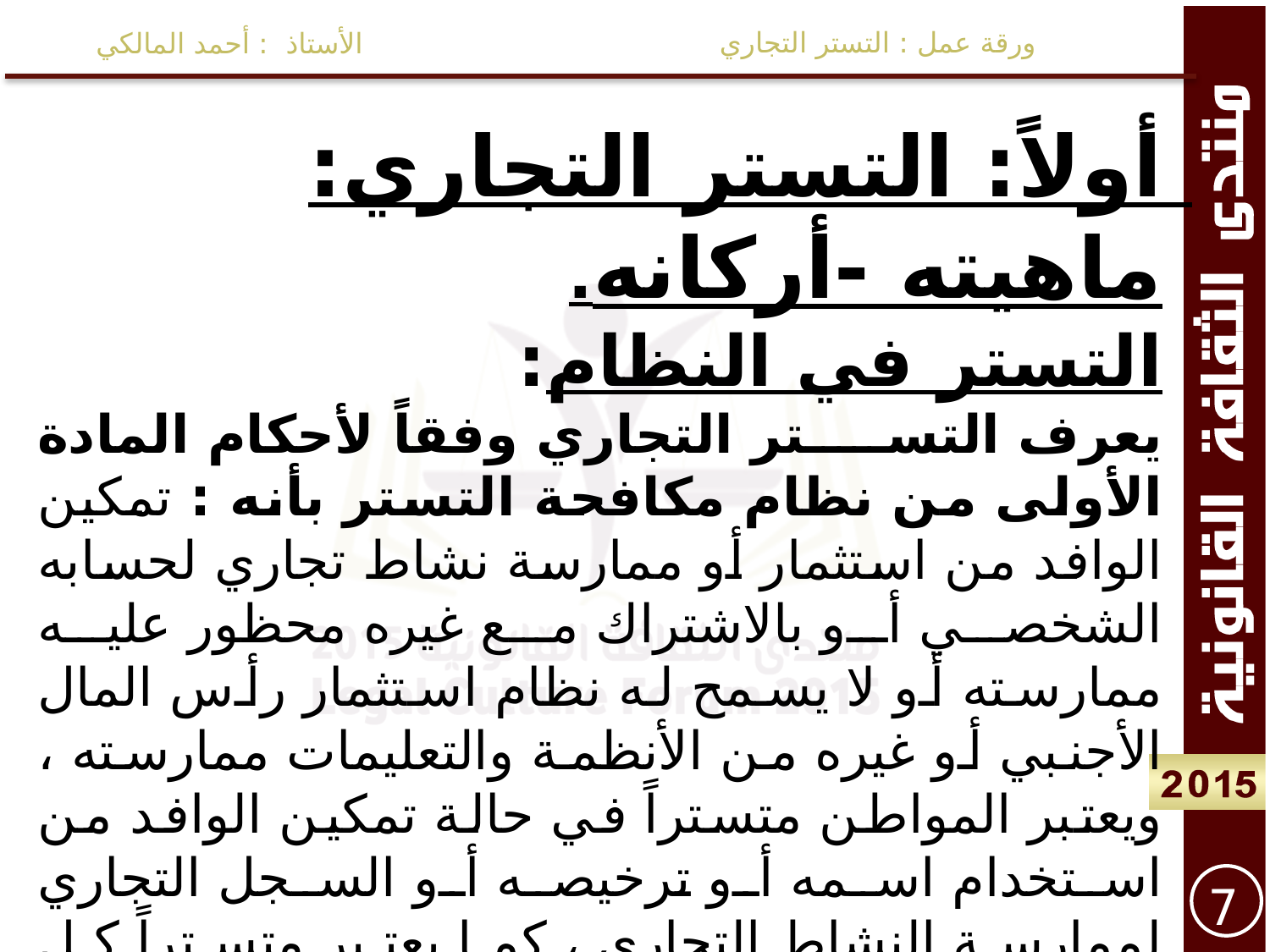

ورقة عمل : التستر التجاري
الأستاذ  : أحمد المالكي
أولاً: التستر التجاري: ماهيته -أركانه.
التستر في النظام:
يعرف التستر التجاري وفقاً لأحكام المادة الأولى من نظام مكافحة التستر بأنه : تمكين الوافد من استثمار أو ممارسة نشاط تجاري لحسابه الشخصي أو بالاشتراك مع غيره محظور عليه ممارسته أو لا يسمح له نظام استثمار رأس المال الأجنبي أو غيره من الأنظمة والتعليمات ممارسته ، ويعتبر المواطن متستراً في حالة تمكين الوافد من استخدام اسمه أو ترخيصه أو السجل التجاري لممارسة النشاط التجاري ، كما يعتبر متستراً كل أجنبي حاصل على ترخيص استثمار أجنبي وقام بتمكين وافد آخر من العمل لحسابه خلافاً لنظام استثمار رأس المال الأجنبي.

7